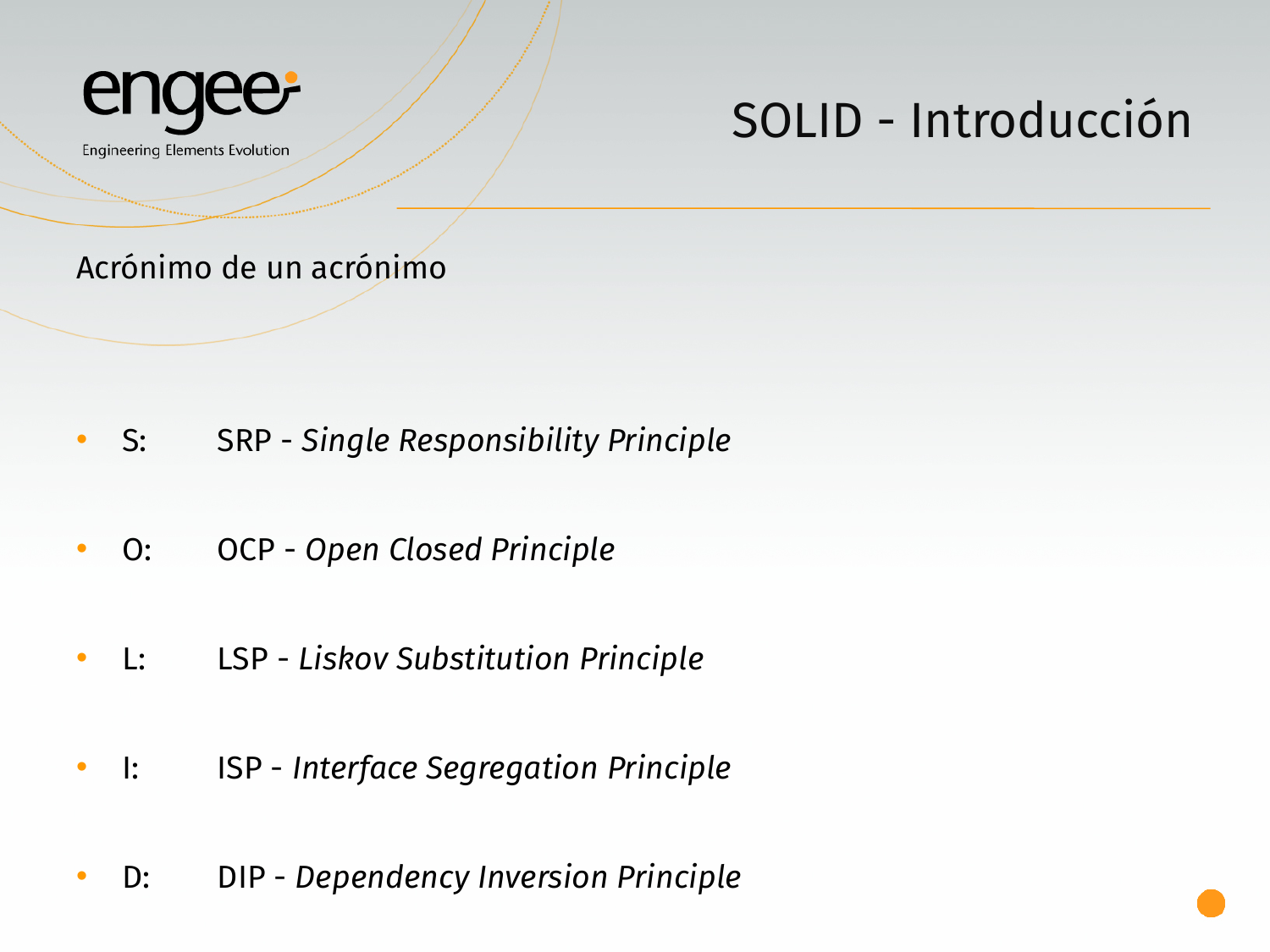

# SOLID - Introducción
Acrónimo de un acrónimo

S: 	SRP - Single Responsibility Principle
O: 	OCP - Open Closed Principle
L: 	LSP - Liskov Substitution Principle
I: 	ISP - Interface Segregation Principle
D:	DIP - Dependency Inversion Principle